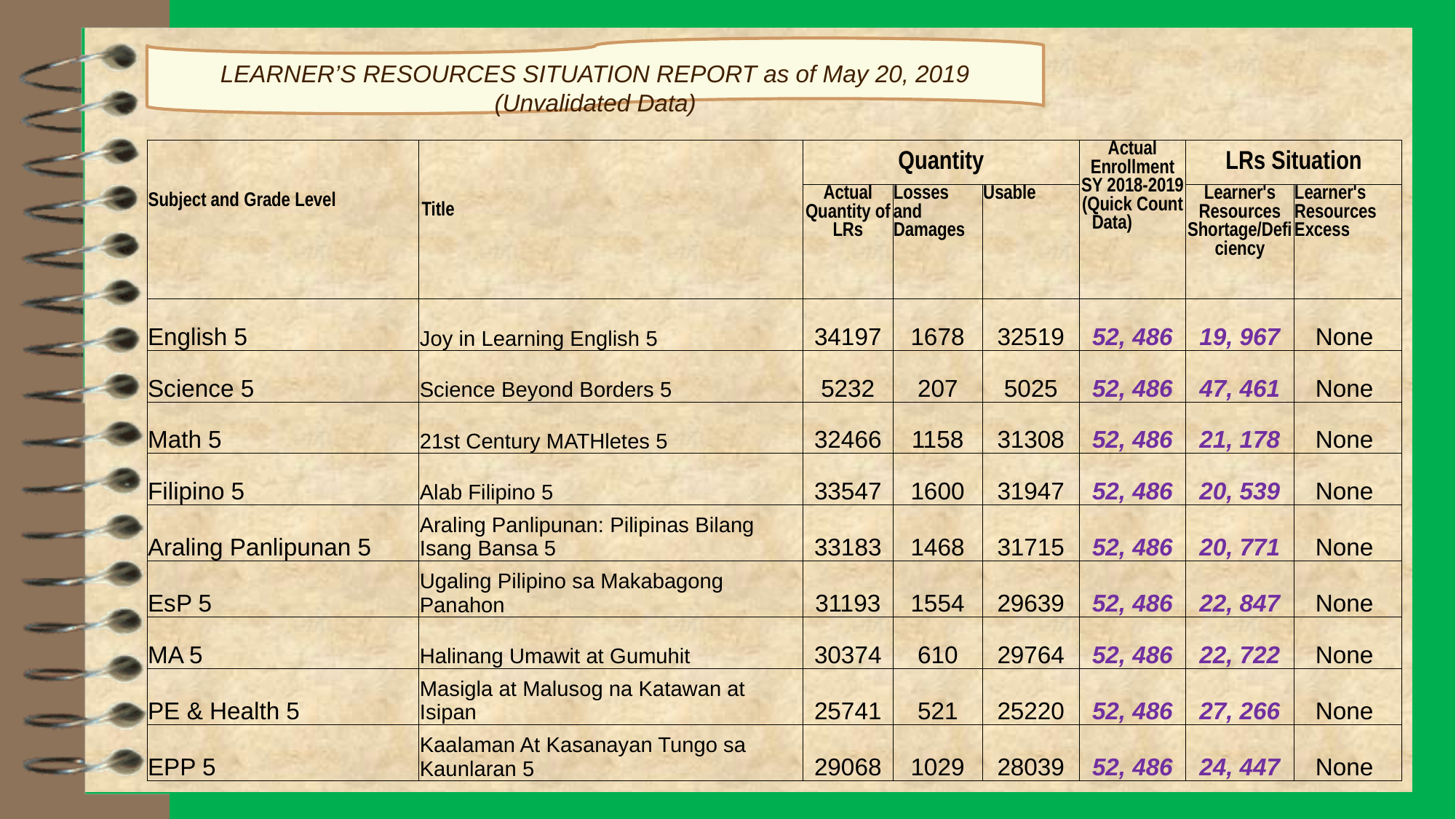

LEARNER’S RESOURCES SITUATION REPORT as of May 20, 2019 (Unvalidated Data)
|  |  |  |  |  |  |  |  |  |
| --- | --- | --- | --- | --- | --- | --- | --- | --- |
| Subject and Grade Level |  | Title | Quantity |  |  | Actual Enrollment SY 2018-2019 (Quick Count Data) | LRs Situation |  |
|  |  |  | Actual Quantity of LRs | Losses and Damages | Usable |  | Learner's Resources Shortage/Deficiency | Learner's Resources Excess |
| English 5 |  | Joy in Learning English 5 | 34197 | 1678 | 32519 | 52, 486 | 19, 967 | None |
| Science 5 |  | Science Beyond Borders 5 | 5232 | 207 | 5025 | 52, 486 | 47, 461 | None |
| Math 5 |  | 21st Century MATHletes 5 | 32466 | 1158 | 31308 | 52, 486 | 21, 178 | None |
| Filipino 5 |  | Alab Filipino 5 | 33547 | 1600 | 31947 | 52, 486 | 20, 539 | None |
| Araling Panlipunan 5 |  | Araling Panlipunan: Pilipinas Bilang Isang Bansa 5 | 33183 | 1468 | 31715 | 52, 486 | 20, 771 | None |
| EsP 5 |  | Ugaling Pilipino sa Makabagong Panahon | 31193 | 1554 | 29639 | 52, 486 | 22, 847 | None |
| MA 5 |  | Halinang Umawit at Gumuhit | 30374 | 610 | 29764 | 52, 486 | 22, 722 | None |
| PE & Health 5 |  | Masigla at Malusog na Katawan at Isipan | 25741 | 521 | 25220 | 52, 486 | 27, 266 | None |
| EPP 5 |  | Kaalaman At Kasanayan Tungo sa Kaunlaran 5 | 29068 | 1029 | 28039 | 52, 486 | 24, 447 | None |